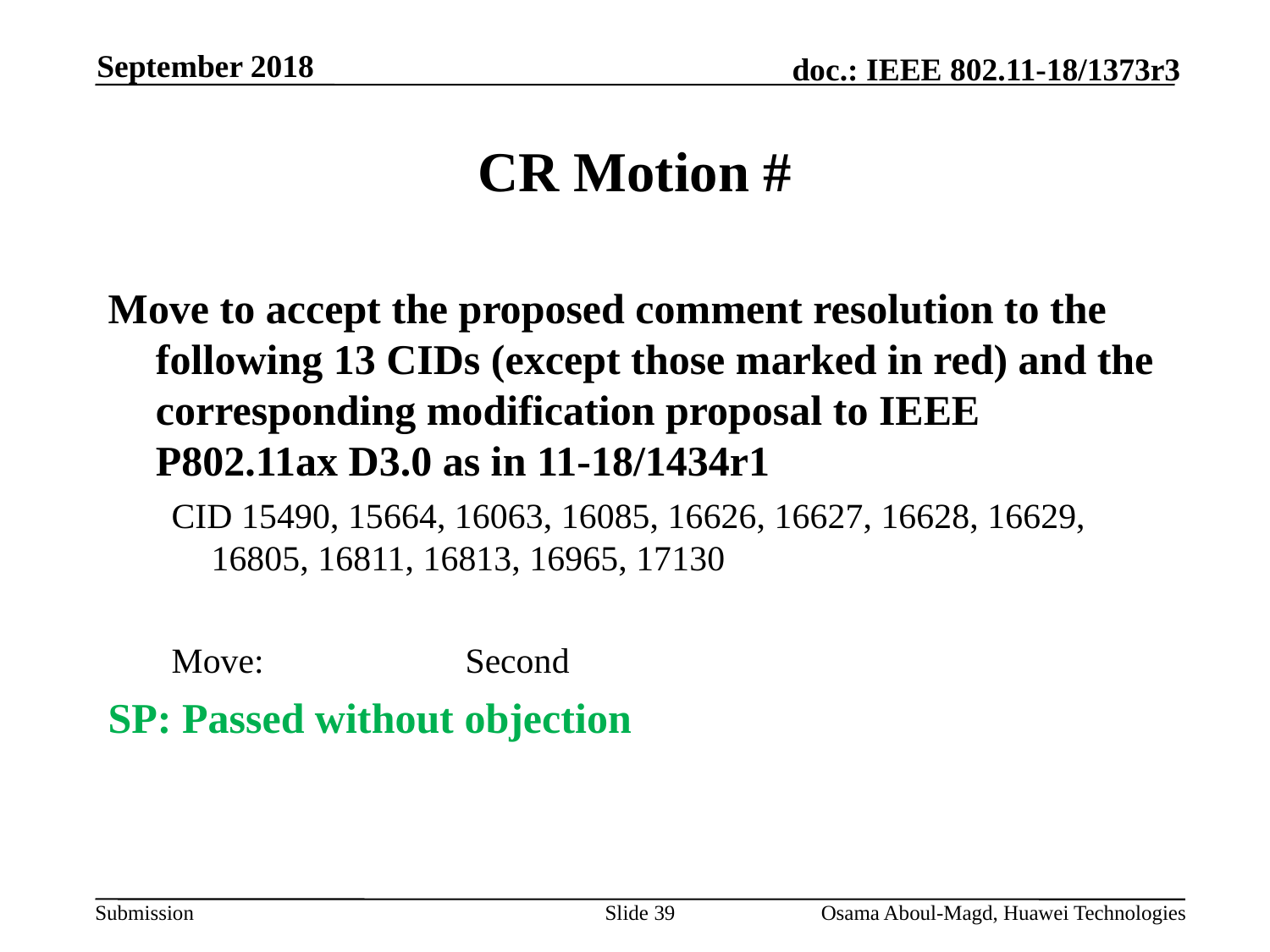

September 2018
# CR Motion #
Move to accept the proposed comment resolution to the following 13 CIDs (except those marked in red) and the corresponding modification proposal to IEEE P802.11ax D3.0 as in 11-18/1434r1
CID 15490, 15664, 16063, 16085, 16626, 16627, 16628, 16629, 16805, 16811, 16813, 16965, 17130

Move:		Second
SP: Passed without objection
Slide 39
Osama Aboul-Magd, Huawei Technologies